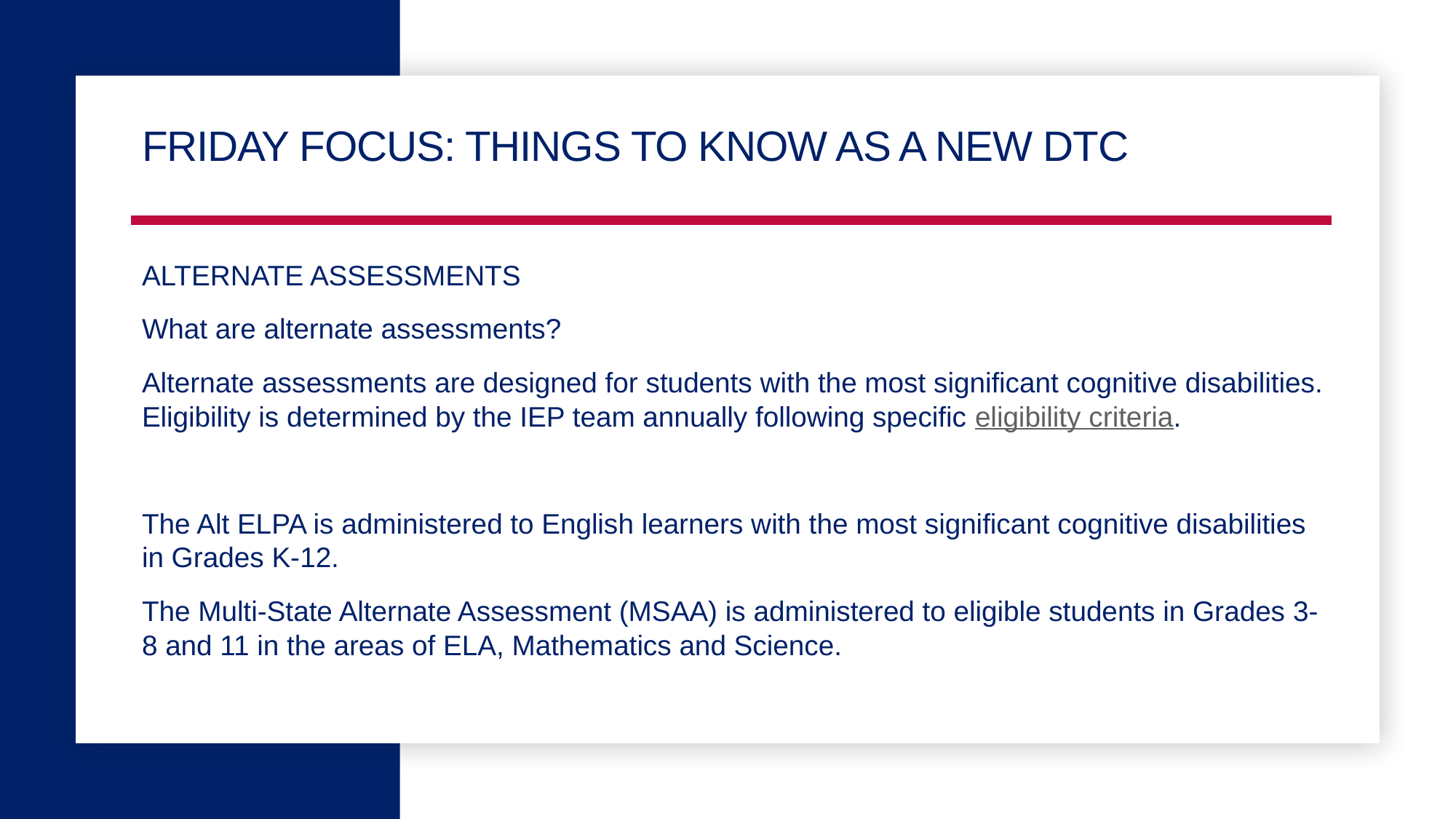

# Friday focus: Things to know as a new dtc
ALTERNATE ASSESSMENTS
What are alternate assessments?
Alternate assessments are designed for students with the most significant cognitive disabilities. Eligibility is determined by the IEP team annually following specific eligibility criteria.

The Alt ELPA is administered to English learners with the most significant cognitive disabilities in Grades K-12.
The Multi-State Alternate Assessment (MSAA) is administered to eligible students in Grades 3-8 and 11 in the areas of ELA, Mathematics and Science.